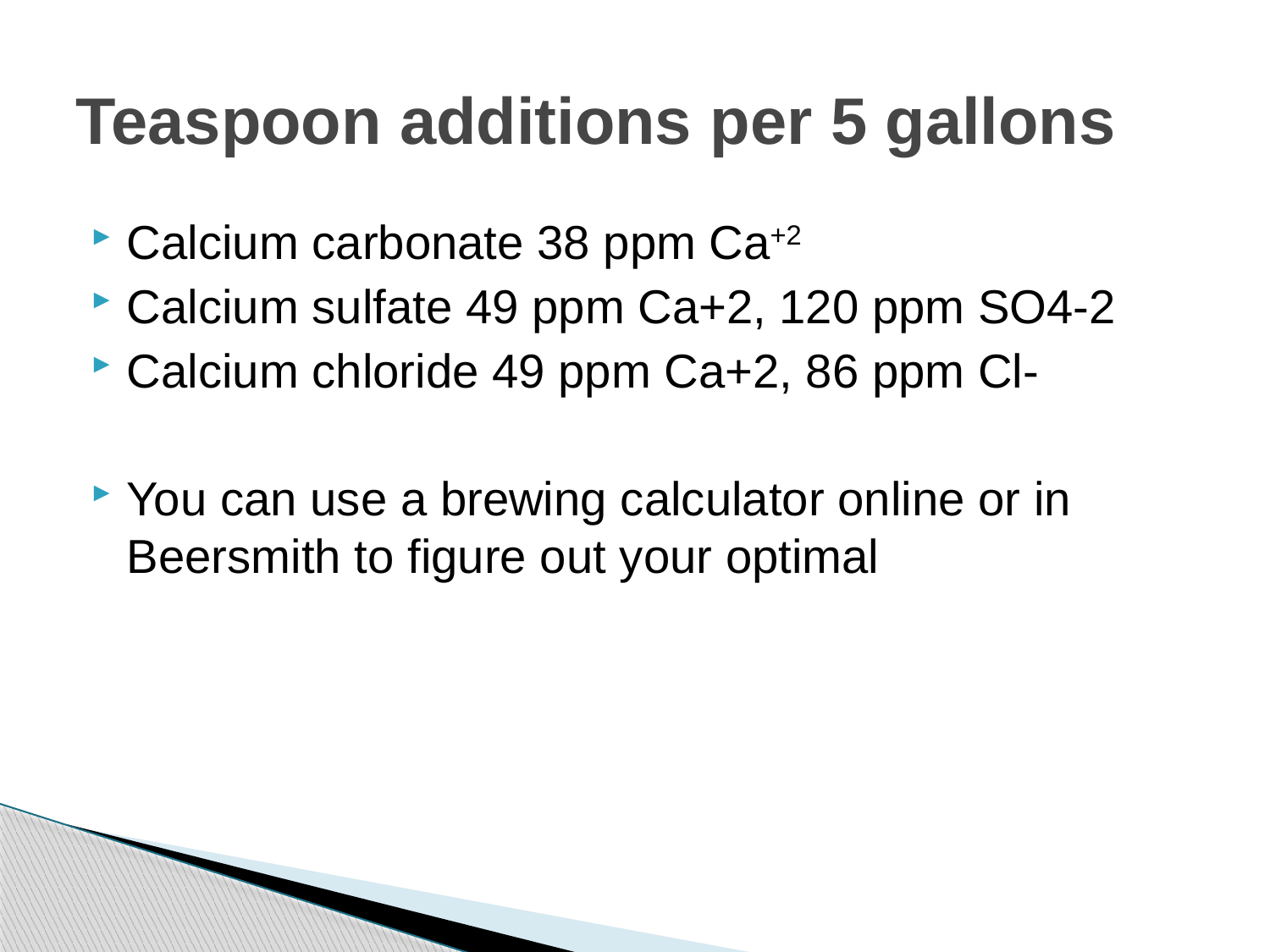

# Teaspoon additions per 5 gallons
Calcium carbonate 38 ppm Ca+2
Calcium sulfate 49 ppm Ca+2, 120 ppm SO4-2
Calcium chloride 49 ppm Ca+2, 86 ppm Cl-

You can use a brewing calculator online or in Beersmith to figure out your optimal